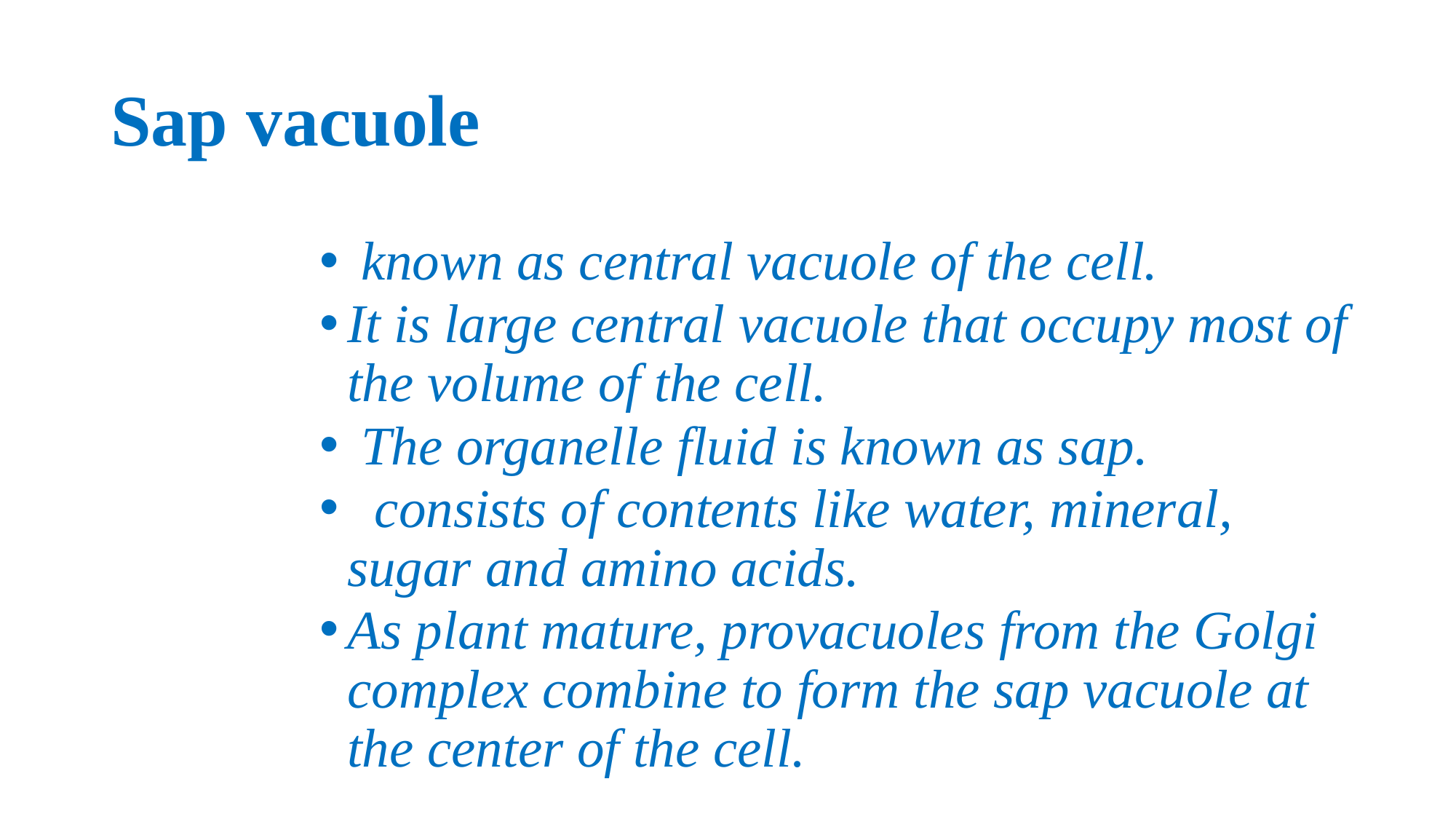

# Sap vacuole
 known as central vacuole of the cell.
It is large central vacuole that occupy most of the volume of the cell.
 The organelle fluid is known as sap.
  consists of contents like water, mineral, sugar and amino acids.
As plant mature, provacuoles from the Golgi complex combine to form the sap vacuole at the center of the cell.